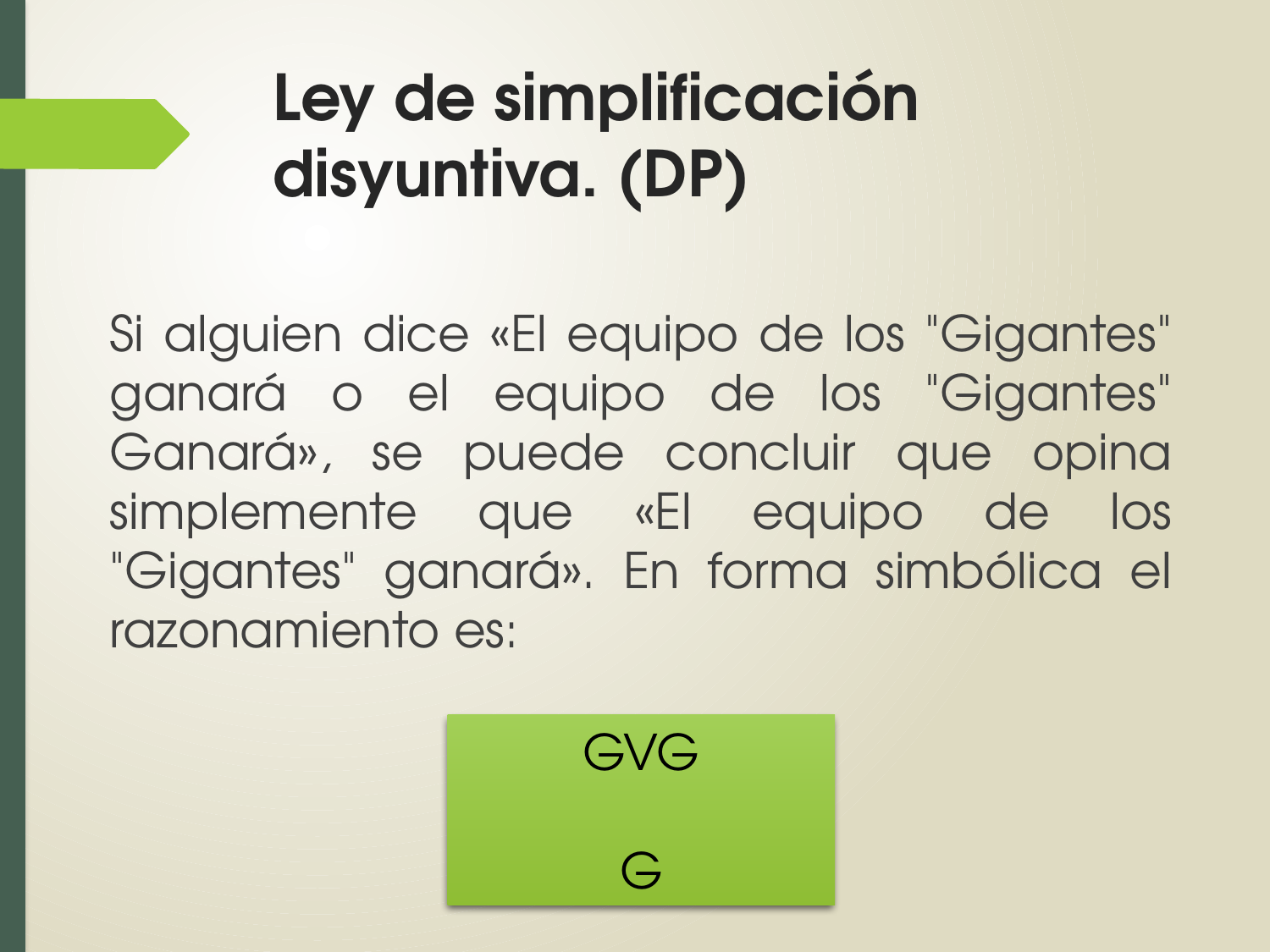

# Ley de simplificación disyuntiva. (DP)
Si alguien dice «El equipo de los "Gigantes" ganará o el equipo de los "Gigantes" Ganará», se puede concluir que opina simplemente que «El equipo de los "Gigantes" ganará». En forma simbólica el razonamiento es:
GVG

G